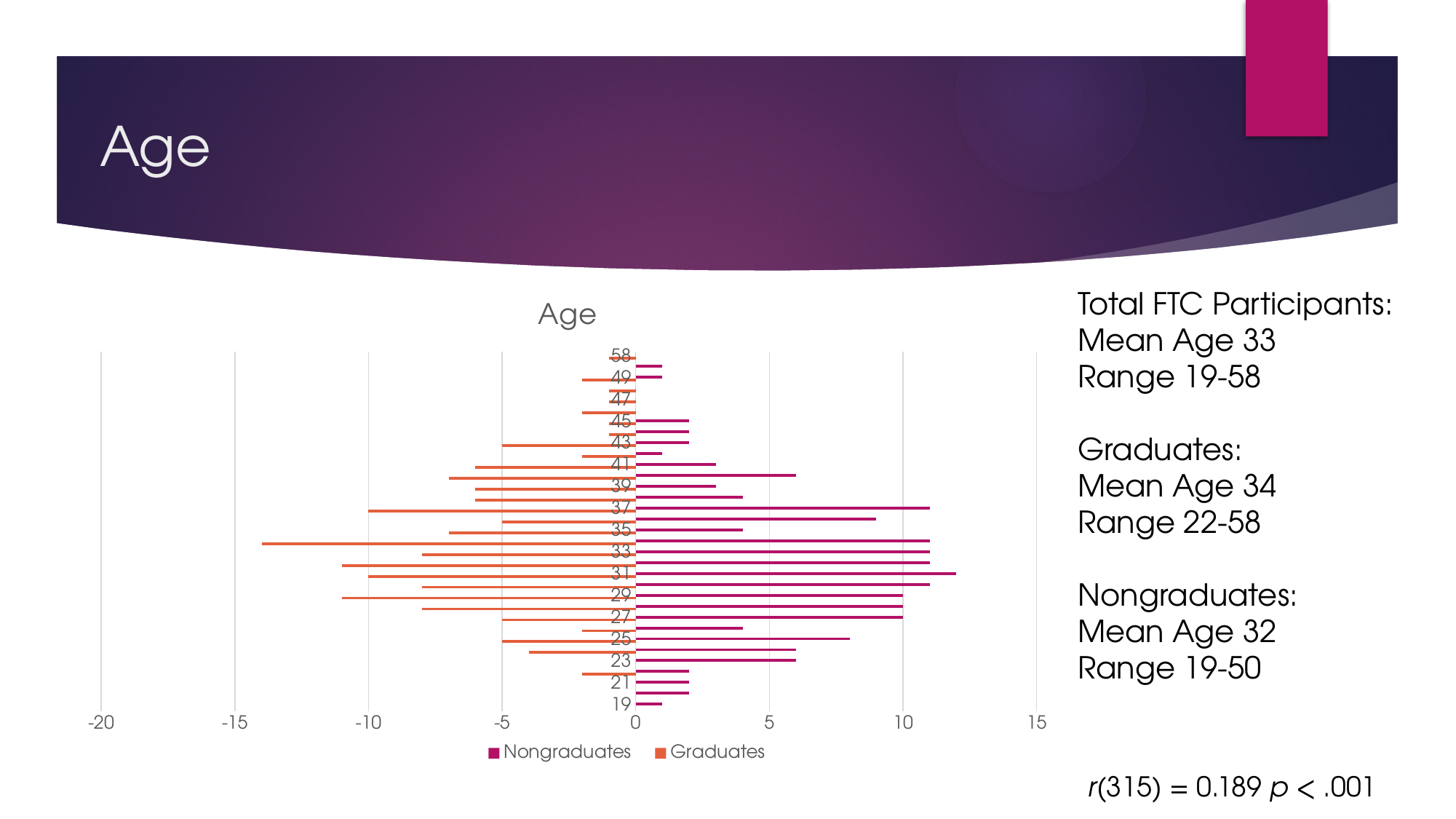

# Age
Total FTC Participants:
Mean Age 33
Range 19-58

Graduates:
Mean Age 34
Range 22-58

Nongraduates:
Mean Age 32
Range 19-50

### Chart: Age

| Category | Graduates | Nongraduates |
|---|---|---|
| 19 | 0.0 | 1.0 |
| 20 | 0.0 | 2.0 |
| 21 | 0.0 | 2.0 |
| 22 | -2.0 | 2.0 |
| 23 | 0.0 | 6.0 |
| 24 | -4.0 | 6.0 |
| 25 | -5.0 | 8.0 |
| 26 | -2.0 | 4.0 |
| 27 | -5.0 | 10.0 |
| 28 | -8.0 | 10.0 |
| 29 | -11.0 | 10.0 |
| 30 | -8.0 | 11.0 |
| 31 | -10.0 | 12.0 |
| 32 | -11.0 | 11.0 |
| 33 | -8.0 | 11.0 |
| 34 | -14.0 | 11.0 |
| 35 | -7.0 | 4.0 |
| 36 | -5.0 | 9.0 |
| 37 | -10.0 | 11.0 |
| 38 | -6.0 | 4.0 |
| 39 | -6.0 | 3.0 |
| 40 | -7.0 | 6.0 |
| 41 | -6.0 | 3.0 |
| 42 | -2.0 | 1.0 |
| 43 | -5.0 | 2.0 |
| 44 | -1.0 | 2.0 |
| 45 | -1.0 | 2.0 |
| 46 | -2.0 | 0.0 |
| 47 | -1.0 | 0.0 |
| 48 | -1.0 | 0.0 |
| 49 | -2.0 | 1.0 |
| 50 | 0.0 | 1.0 |
| 58 | -1.0 | 0.0 |
r(315) = 0.189 p < .001